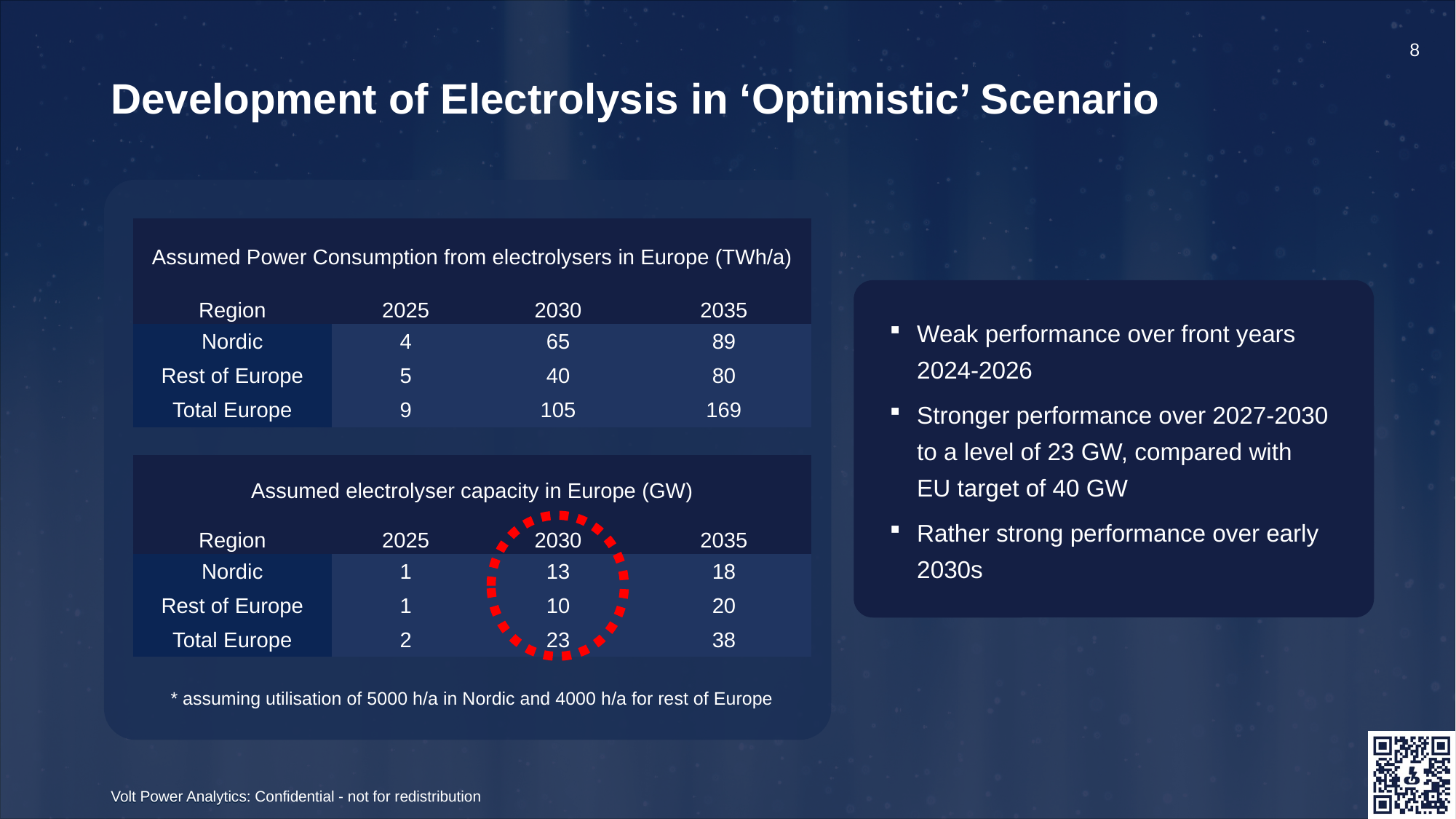

# Development of Electrolysis in ‘Optimistic’ Scenario
8

| Assumed Power Consumption from electrolysers in Europe (TWh/a) |  |  |  |
| --- | --- | --- | --- |
| Region | 2025 | 2030 | 2035 |
| Nordic | 4 | 65 | 89 |
| Rest of Europe | 5 | 40 | 80 |
| Total Europe | 9 | 105 | 169 |
|  |  |  |  |
| Assumed electrolyser capacity in Europe (GW) |  |  |  |
| Region | 2025 | 2030 | 2035 |
| Nordic | 1 | 13 | 18 |
| Rest of Europe | 1 | 10 | 20 |
| Total Europe | 2 | 23 | 38 |
| \* assuming utilisation of 5000 h/a in Nordic and 4000 h/a for rest of Europe |  |  |  |

Weak performance over front years 2024-2026
Stronger performance over 2027-2030 to a level of 23 GW, compared with EU target of 40 GW
Rather strong performance over early 2030s